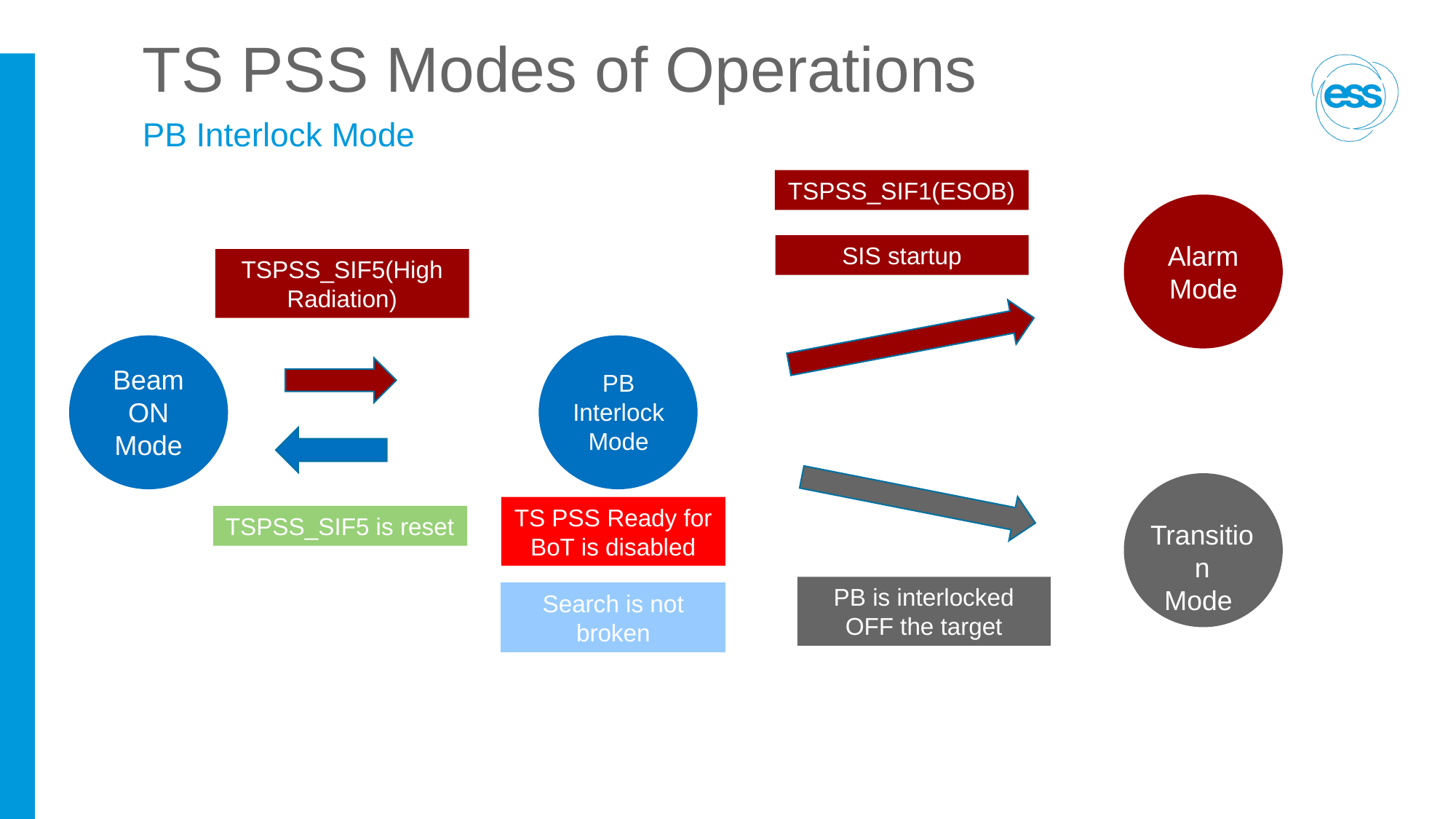

# TS PSS Modes of Operations
PB Interlock Mode
TSPSS_SIF1(ESOB)

Alarm Mode
SIS startup
TSPSS_SIF5(High Radiation)

Beam ON Mode

PB Interlock Mode

Transition
Mode

TS PSS Ready for BoT is disabled
TSPSS_SIF5 is reset
PB is interlocked OFF the target
Search is not broken